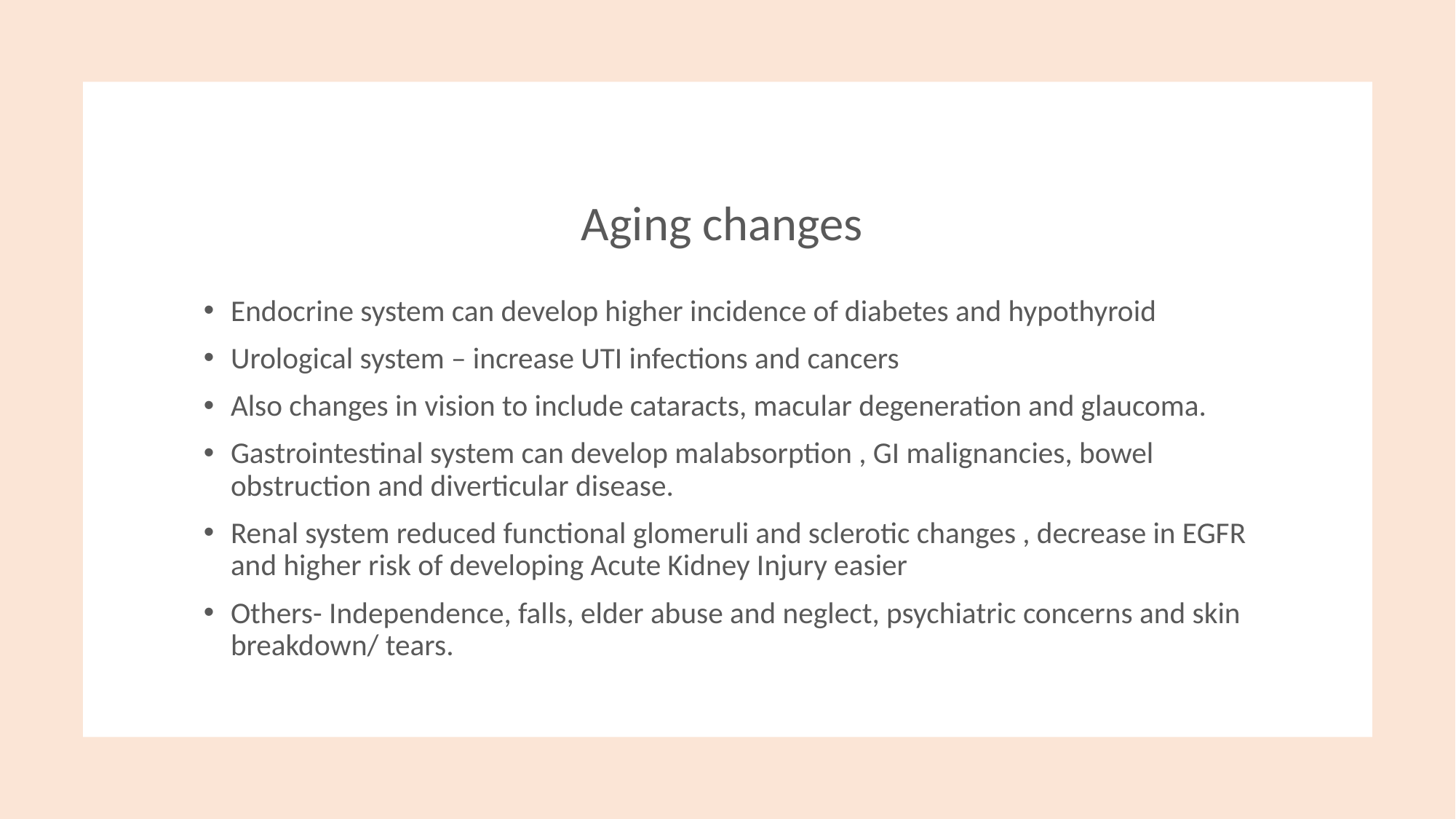

# Aging changes
Endocrine system can develop higher incidence of diabetes and hypothyroid
Urological system – increase UTI infections and cancers
Also changes in vision to include cataracts, macular degeneration and glaucoma.
Gastrointestinal system can develop malabsorption , GI malignancies, bowel obstruction and diverticular disease.
Renal system reduced functional glomeruli and sclerotic changes , decrease in EGFR and higher risk of developing Acute Kidney Injury easier
Others- Independence, falls, elder abuse and neglect, psychiatric concerns and skin breakdown/ tears.